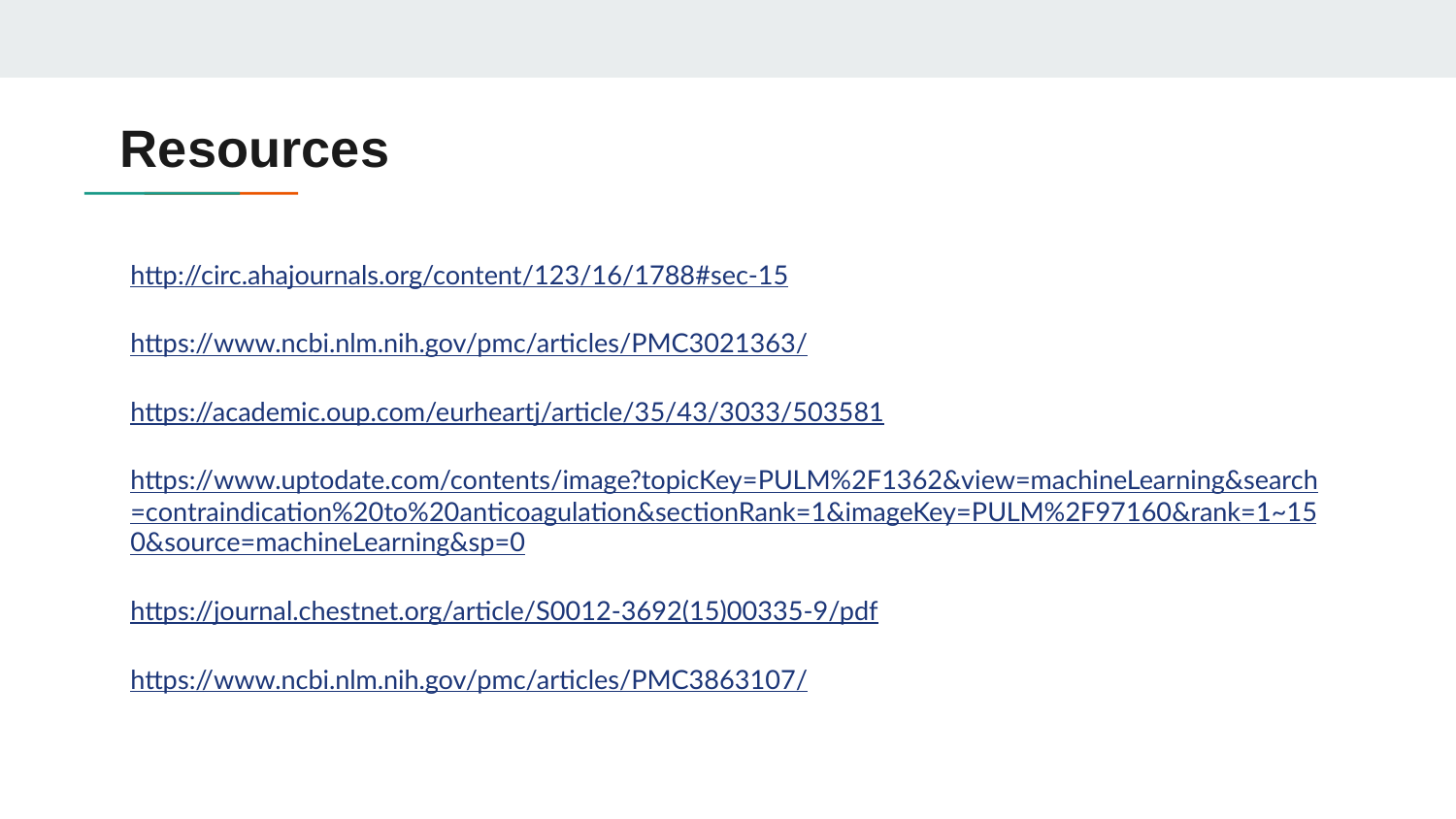

# Resources
http://circ.ahajournals.org/content/123/16/1788#sec-15
https://www.ncbi.nlm.nih.gov/pmc/articles/PMC3021363/
https://academic.oup.com/eurheartj/article/35/43/3033/503581
https://www.uptodate.com/contents/image?topicKey=PULM%2F1362&view=machineLearning&search=contraindication%20to%20anticoagulation&sectionRank=1&imageKey=PULM%2F97160&rank=1~150&source=machineLearning&sp=0
https://journal.chestnet.org/article/S0012-3692(15)00335-9/pdf
https://www.ncbi.nlm.nih.gov/pmc/articles/PMC3863107/